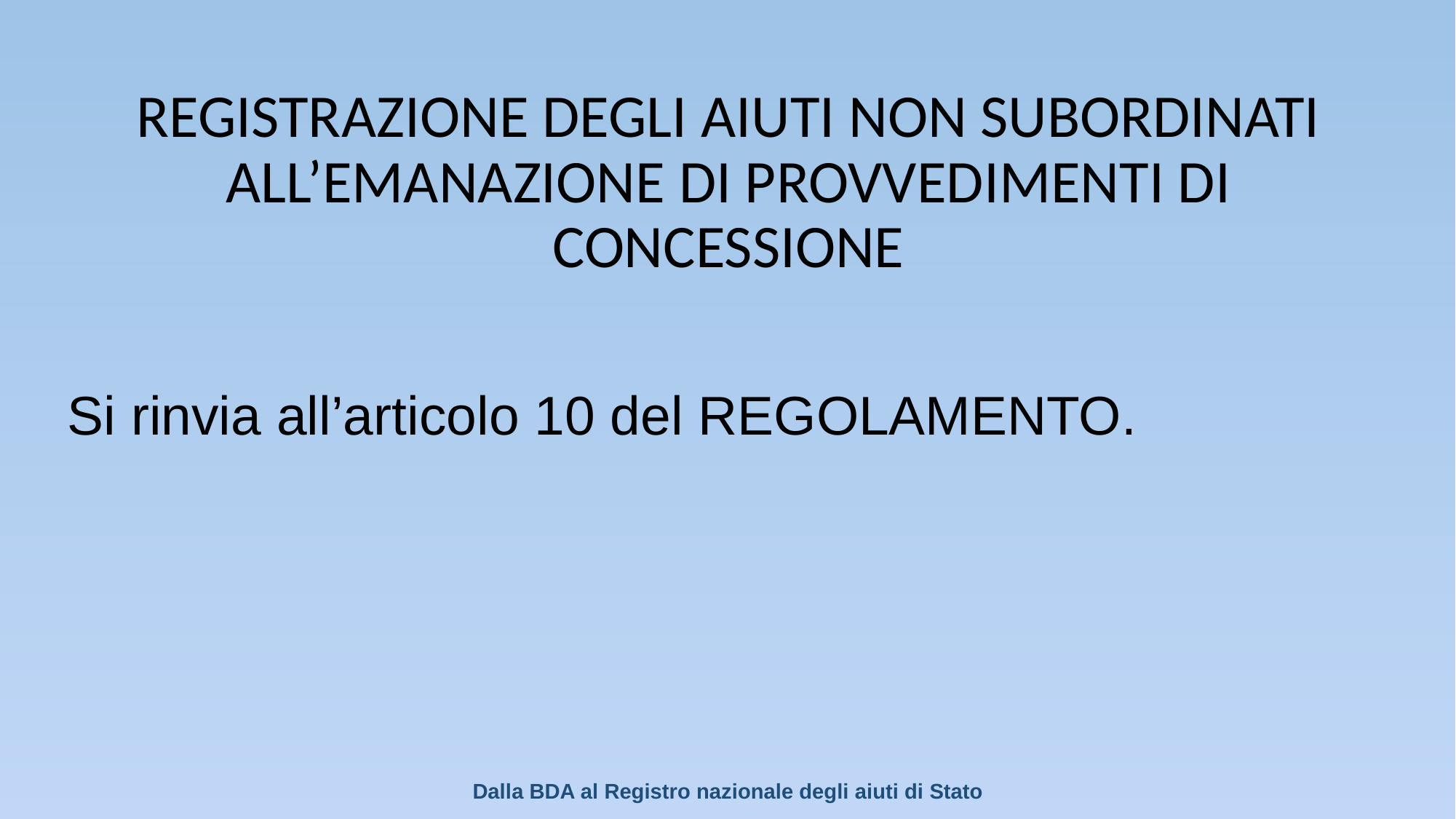

# REGISTRAZIONE DEGLI AIUTI NON SUBORDINATI ALL’EMANAZIONE DI PROVVEDIMENTI DI CONCESSIONE
Si rinvia all’articolo 10 del REGOLAMENTO.
Dalla BDA al Registro nazionale degli aiuti di Stato